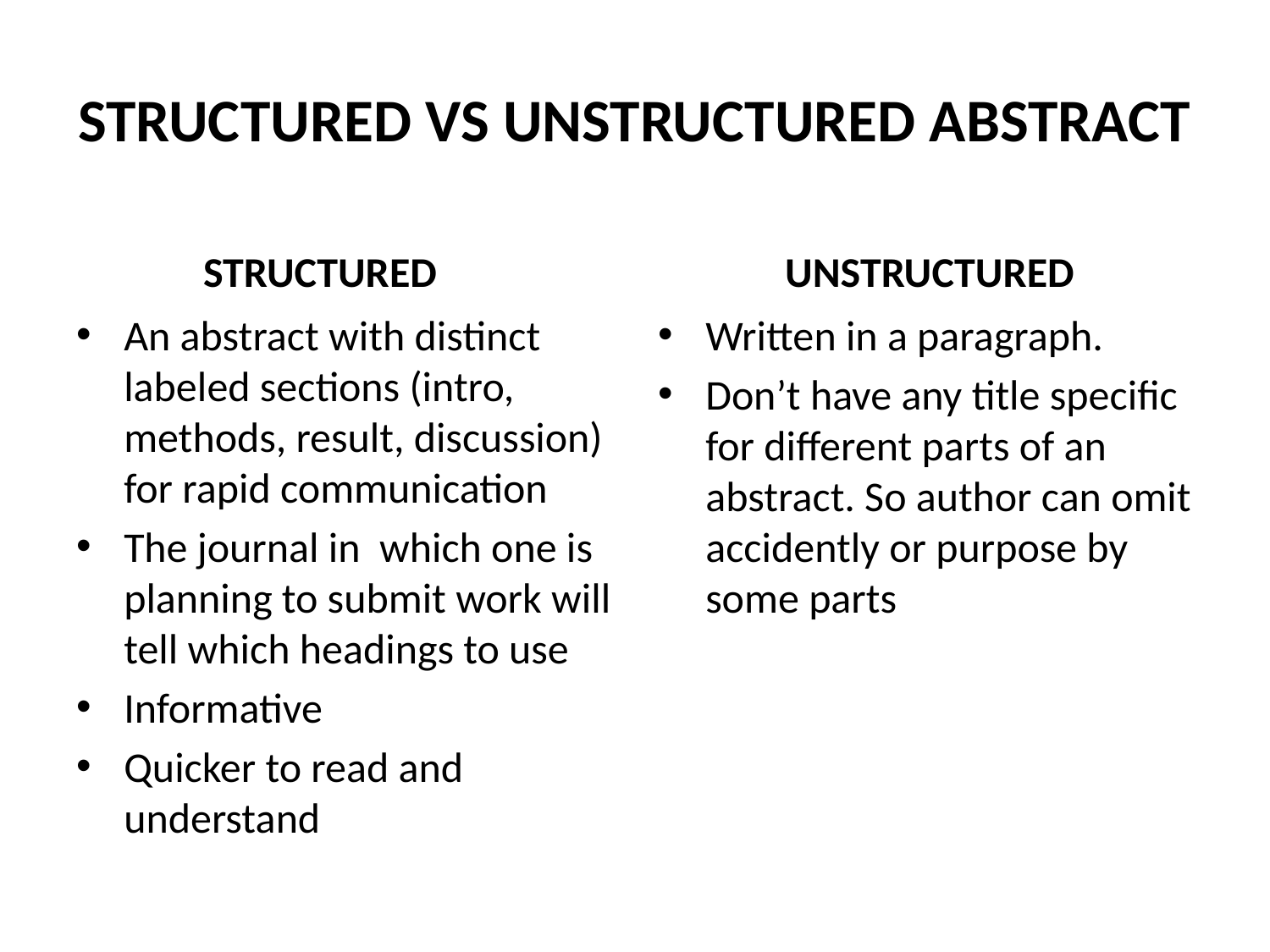

# STRUCTURED VS UNSTRUCTURED ABSTRACT
	STRUCTURED
	UNSTRUCTURED
An abstract with distinct labeled sections (intro, methods, result, discussion) for rapid communication
The journal in  which one is planning to submit work will tell which headings to use
Informative
Quicker to read and understand

Written in a paragraph.
Don’t have any title specific for different parts of an abstract. So author can omit accidently or purpose by some parts